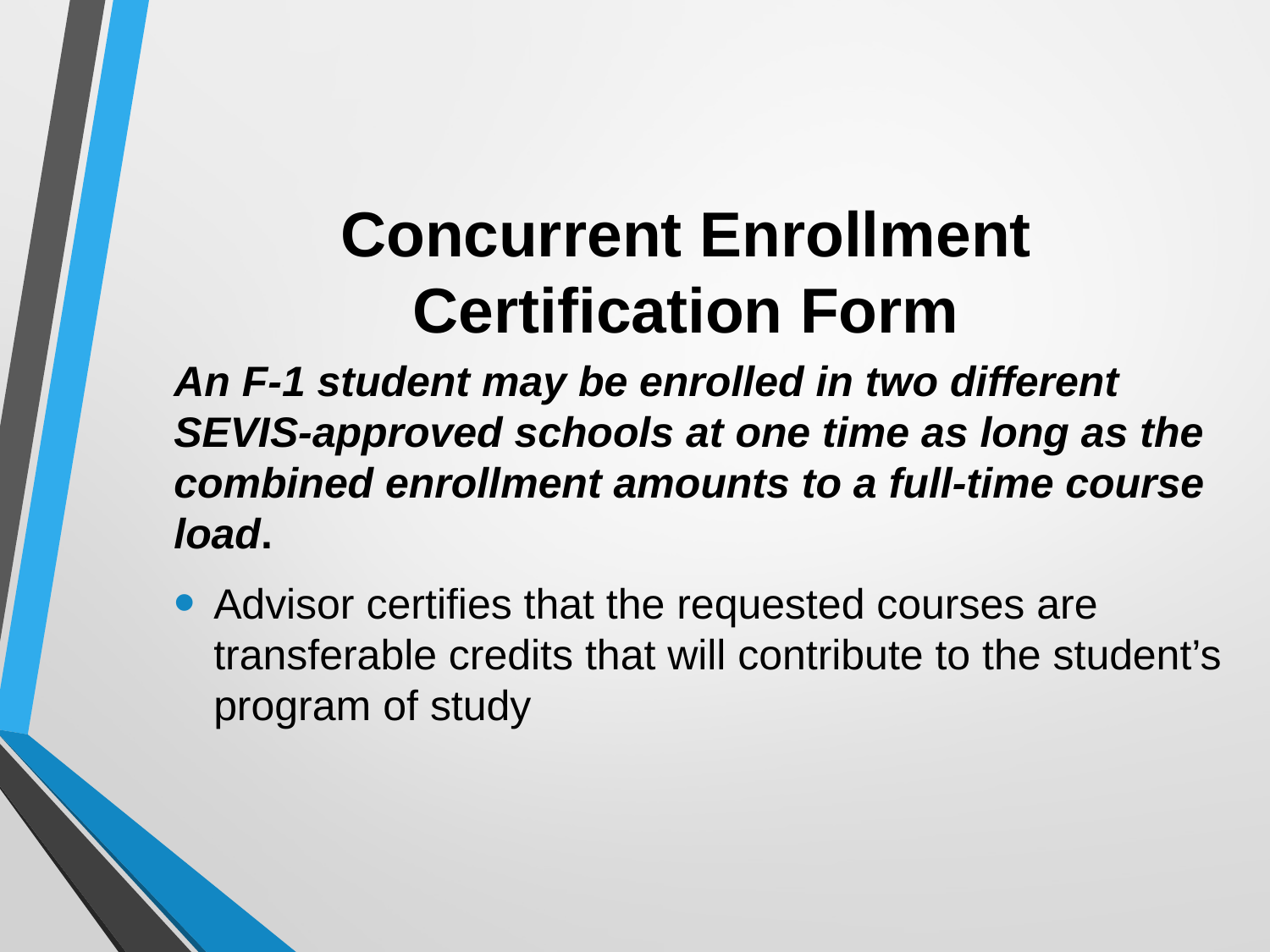

An F-1 student may be enrolled in two different SEVIS-approved schools at one time as long as the combined enrollment amounts to a full-time course load﻿.
Advisor certifies that the requested courses are transferable credits that will contribute to the student’s program of study
# Concurrent Enrollment Certification Form